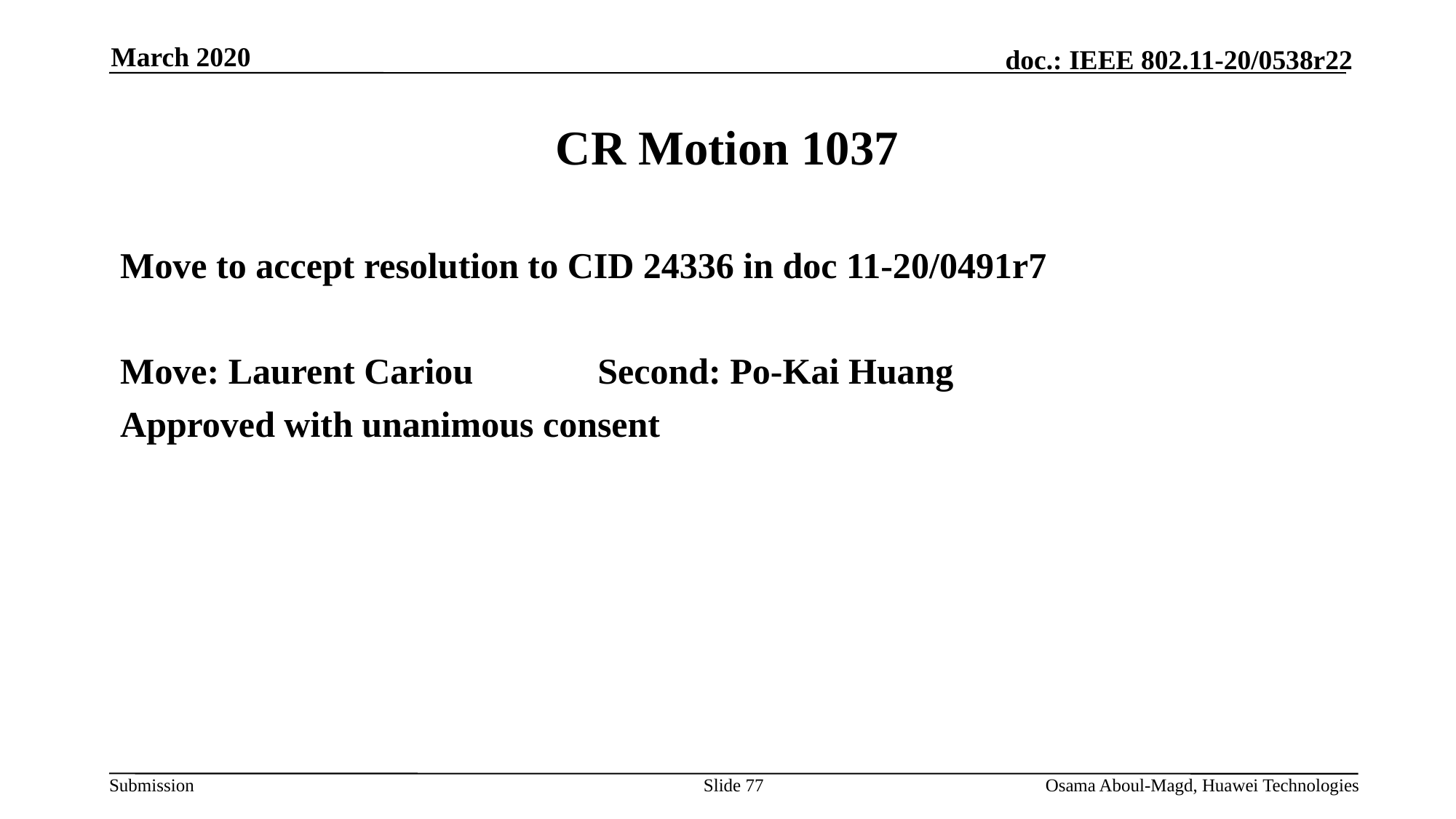

March 2020
# CR Motion 1037
Move to accept resolution to CID 24336 in doc 11-20/0491r7

Move: Laurent Cariou		Second: Po-Kai Huang
Approved with unanimous consent
Slide 77
Osama Aboul-Magd, Huawei Technologies